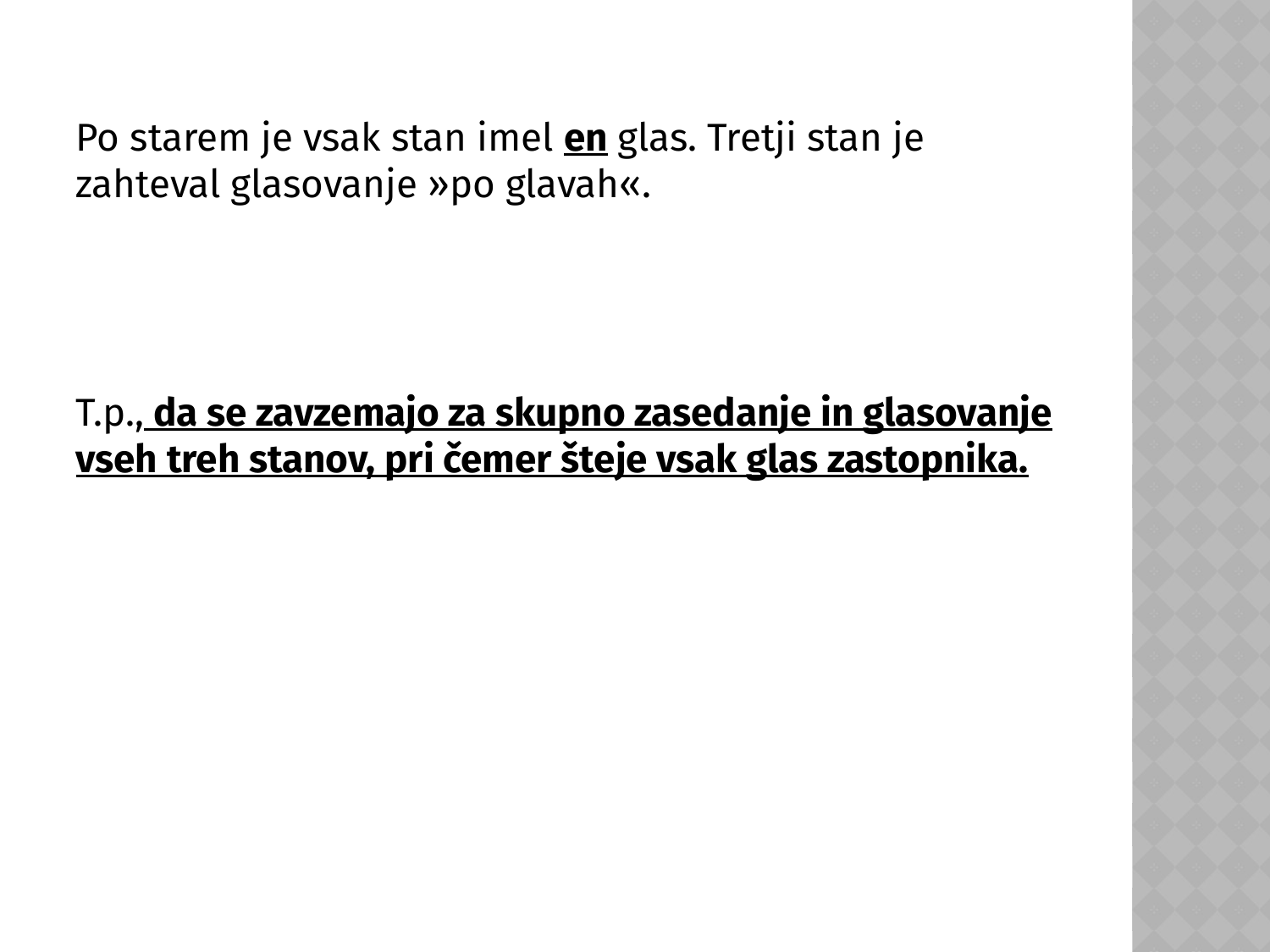

Po starem je vsak stan imel en glas. Tretji stan je zahteval glasovanje »po glavah«.

T.p., da se zavzemajo za skupno zasedanje in glasovanje vseh treh stanov, pri čemer šteje vsak glas zastopnika.